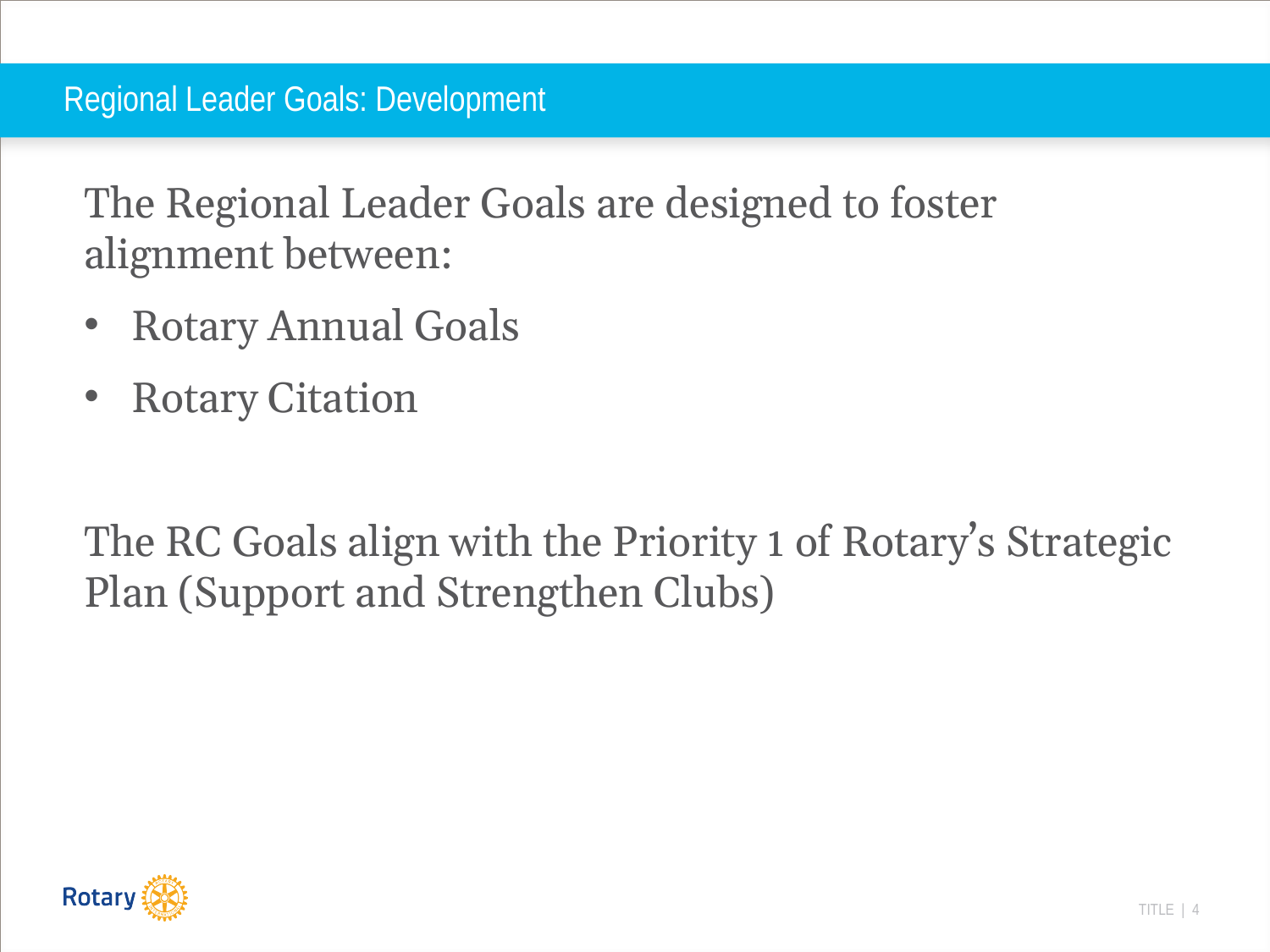

# Regional Leader Goals: Development
The Regional Leader Goals are designed to foster alignment between:
Rotary Annual Goals
Rotary Citation

The RC Goals align with the Priority 1 of Rotary’s Strategic Plan (Support and Strengthen Clubs)